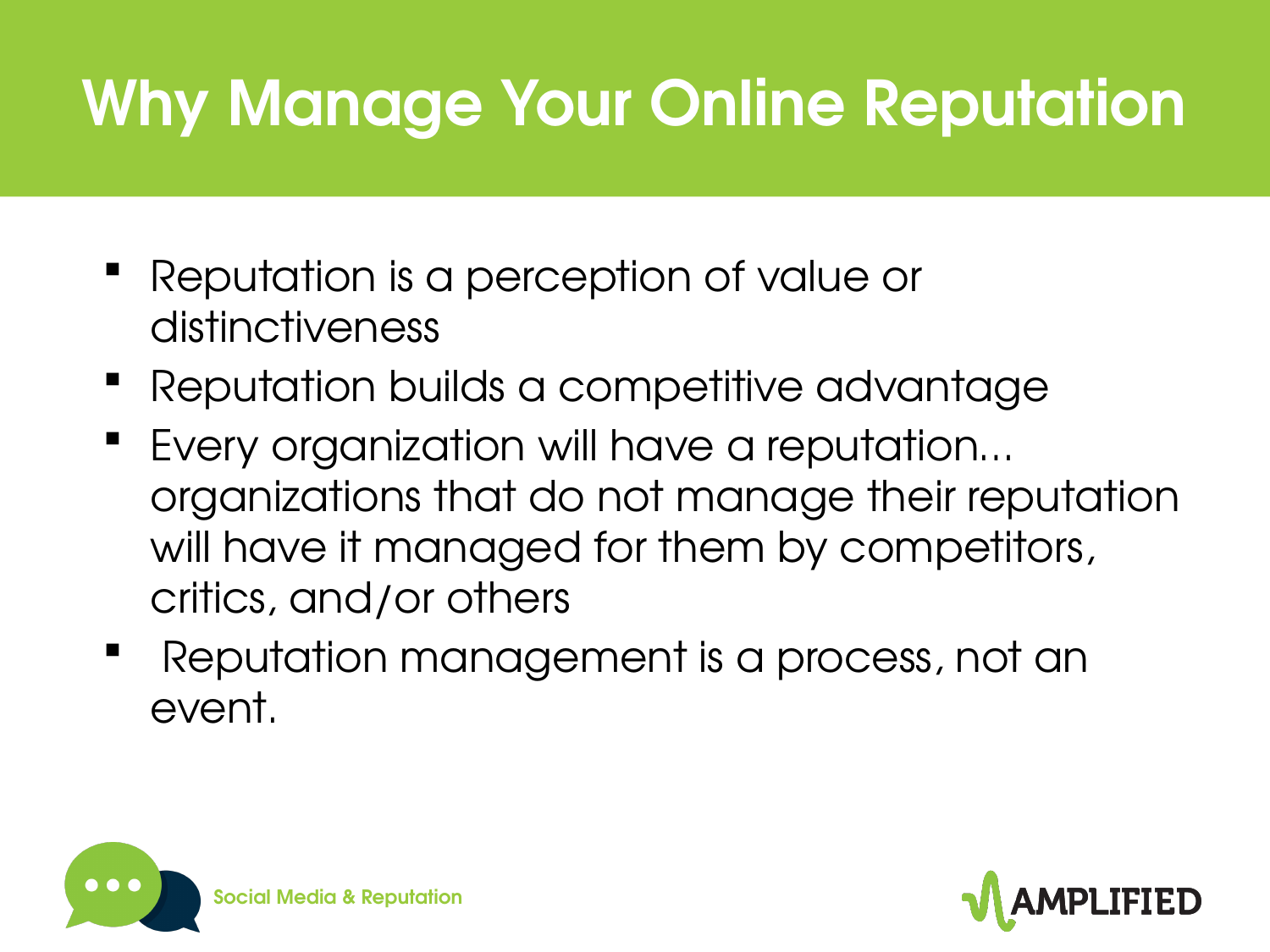

# Why Manage Your Online Reputation
Reputation is a perception of value or distinctiveness
Reputation builds a competitive advantage
Every organization will have a reputation…organizations that do not manage their reputation will have it managed for them by competitors, critics, and/or others
 Reputation management is a process, not an event.